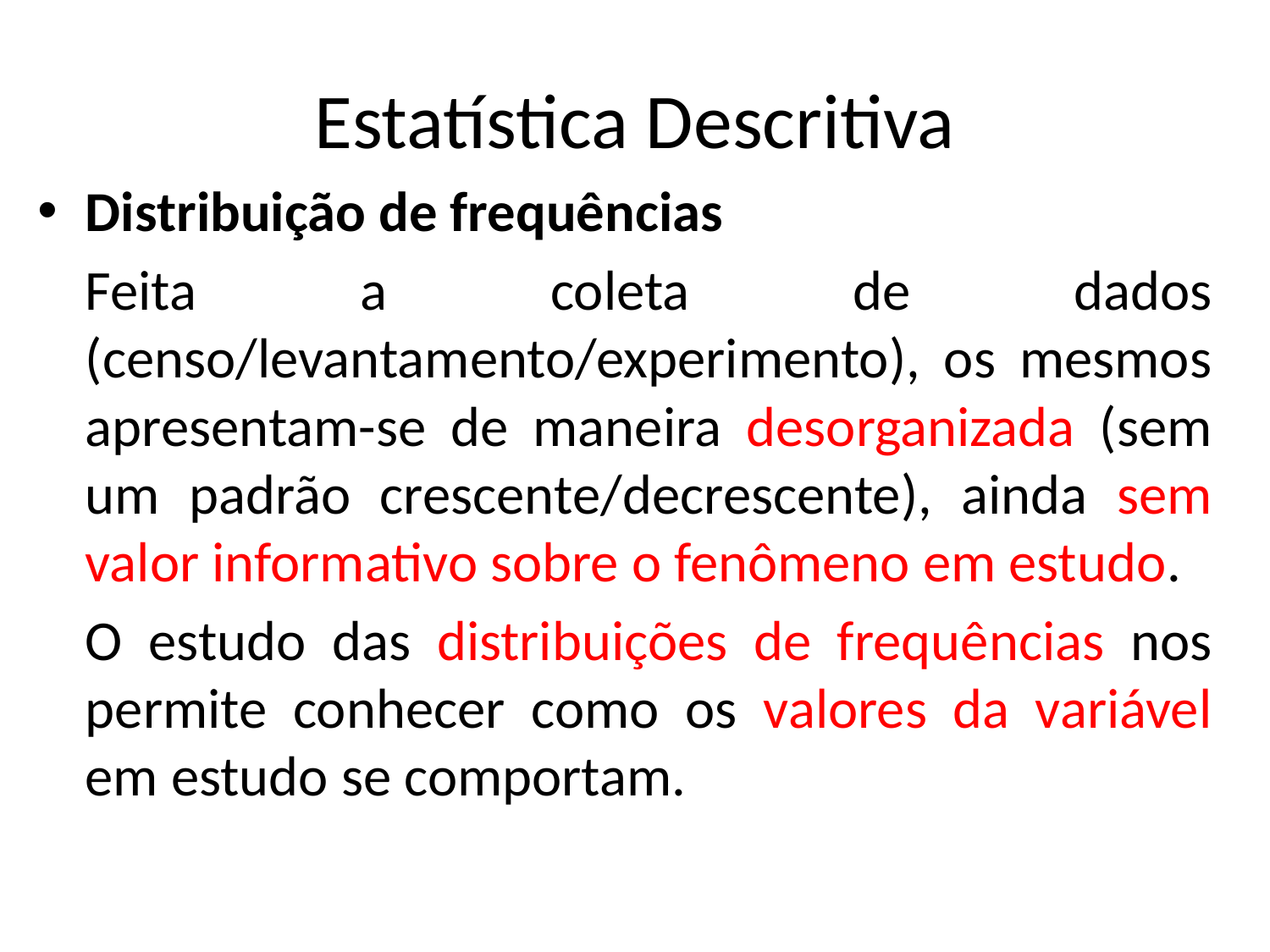

# Estatística Descritiva
Distribuição de frequências
	Feita a coleta de dados (censo/levantamento/experimento), os mesmos apresentam-se de maneira desorganizada (sem um padrão crescente/decrescente), ainda sem valor informativo sobre o fenômeno em estudo.
	O estudo das distribuições de frequências nos permite conhecer como os valores da variável em estudo se comportam.